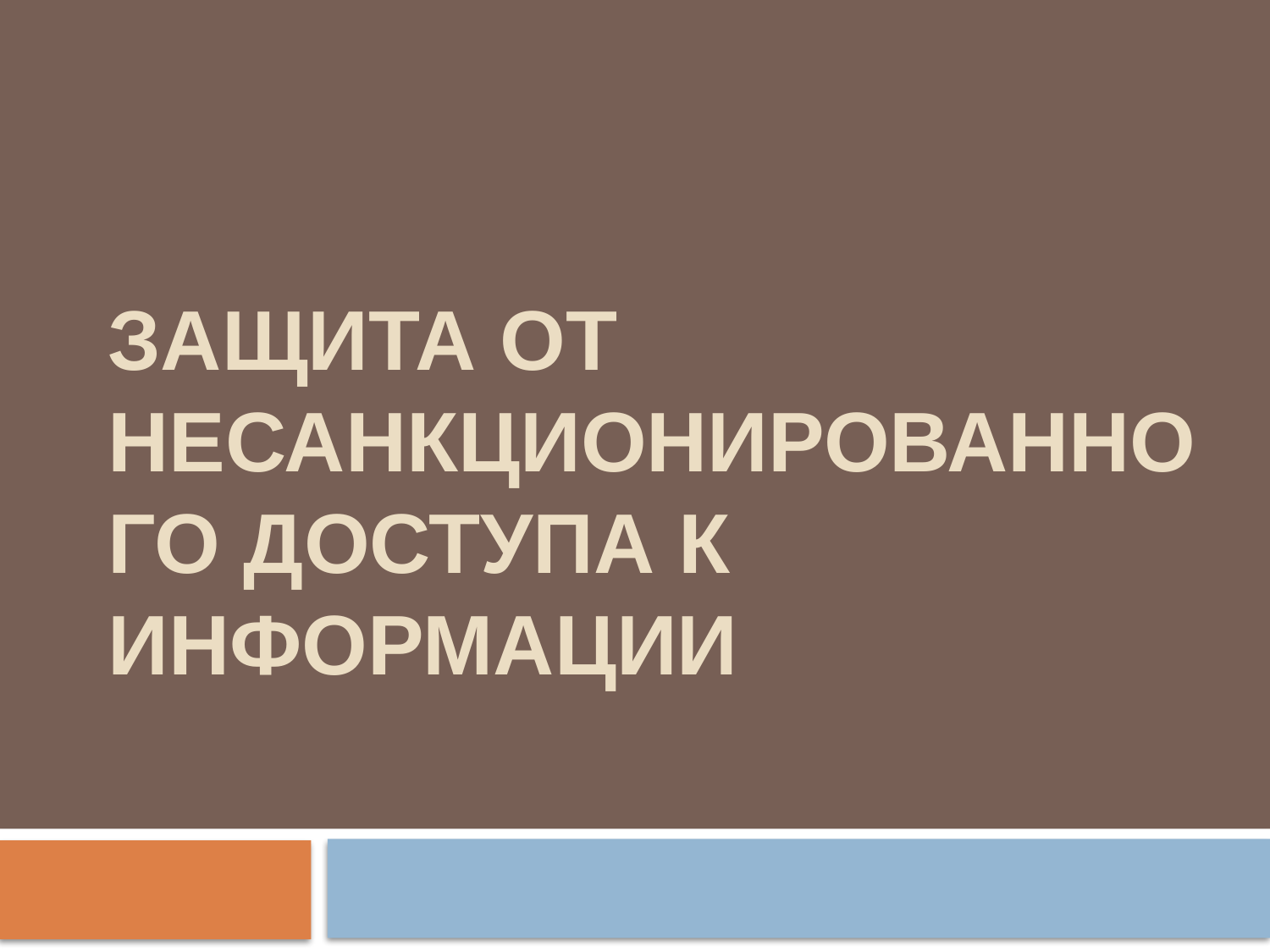

# Защита от несанкционированного доступа к информации